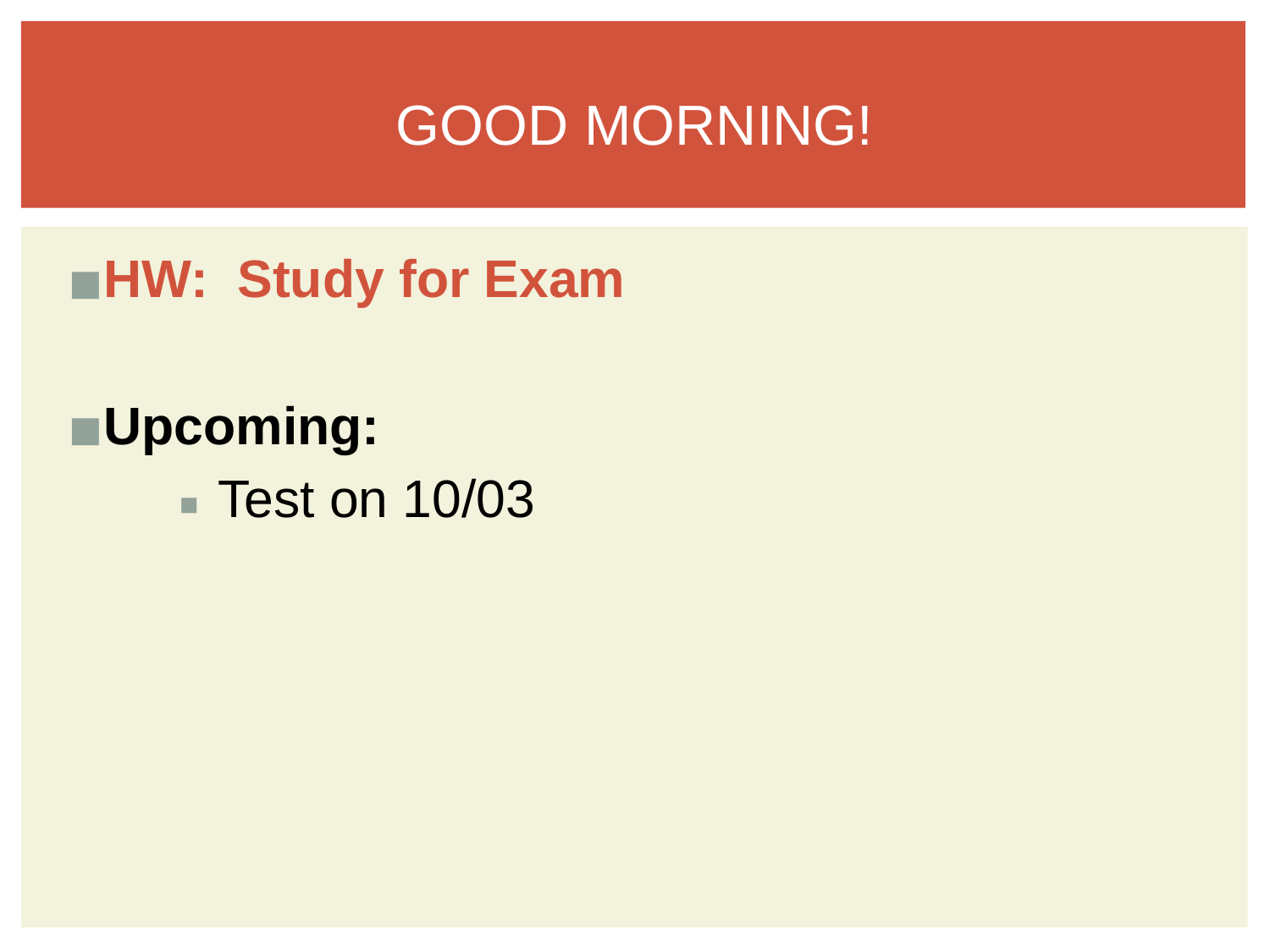

# GOOD MORNING!
HW:  Study for Exam

Upcoming:
Test on 10/03